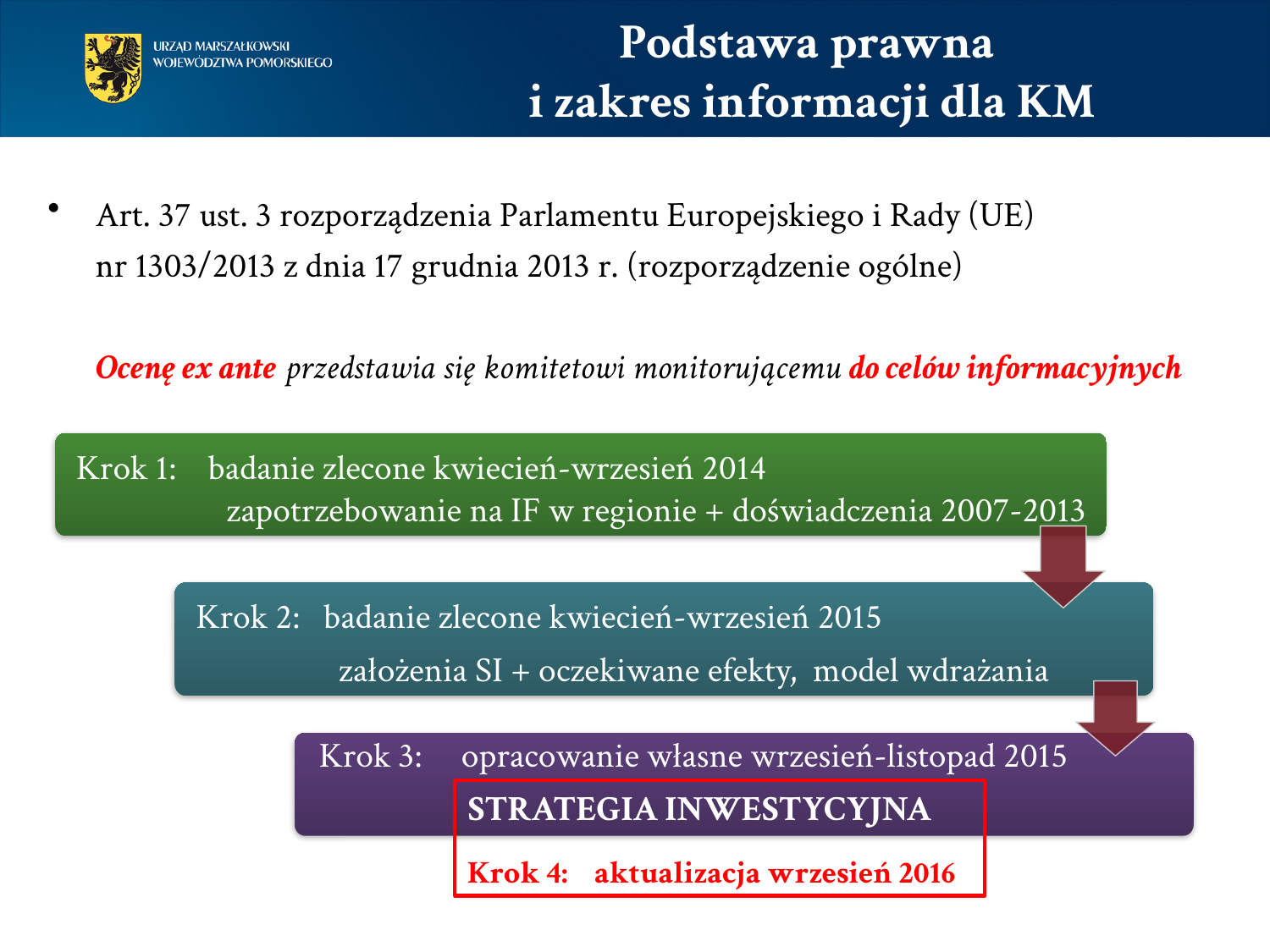

# Podstawa prawna i zakres informacji dla KM
Art. 37 ust. 3 rozporządzenia Parlamentu Europejskiego i Rady (UE)
nr 1303/2013 z dnia 17 grudnia 2013 r. (rozporządzenie ogólne)
Ocenę ex ante przedstawia się komitetowi monitorującemu do celów informacyjnych

Krok 1:    badanie zlecone kwiecień-wrzesień 2014
	   zapotrzebowanie na IF w regionie + doświadczenia 2007-2013
Krok 2:   badanie zlecone kwiecień-wrzesień 2015
	  założenia SI + oczekiwane efekty,  model wdrażania
Krok 3: 	  opracowanie własne wrzesień-listopad 2015
STRATEGIA INWESTYCYJNA

Krok 4: 	aktualizacja wrzesień 2016